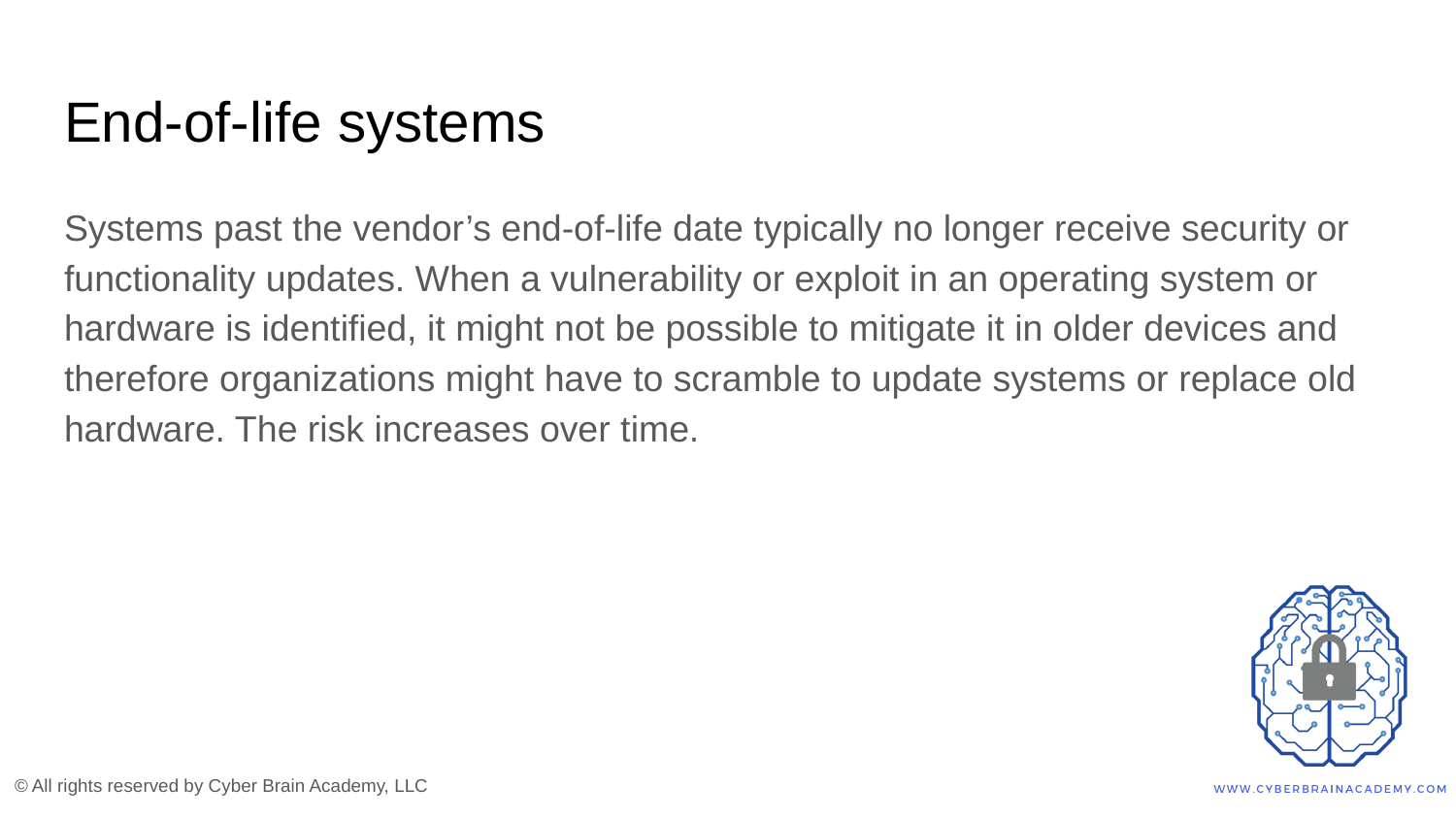

# End-of-life systems

Systems past the vendor’s end-of-life date typically no longer receive security or functionality updates. When a vulnerability or exploit in an operating system or hardware is identified, it might not be possible to mitigate it in older devices and therefore organizations might have to scramble to update systems or replace old hardware. The risk increases over time.